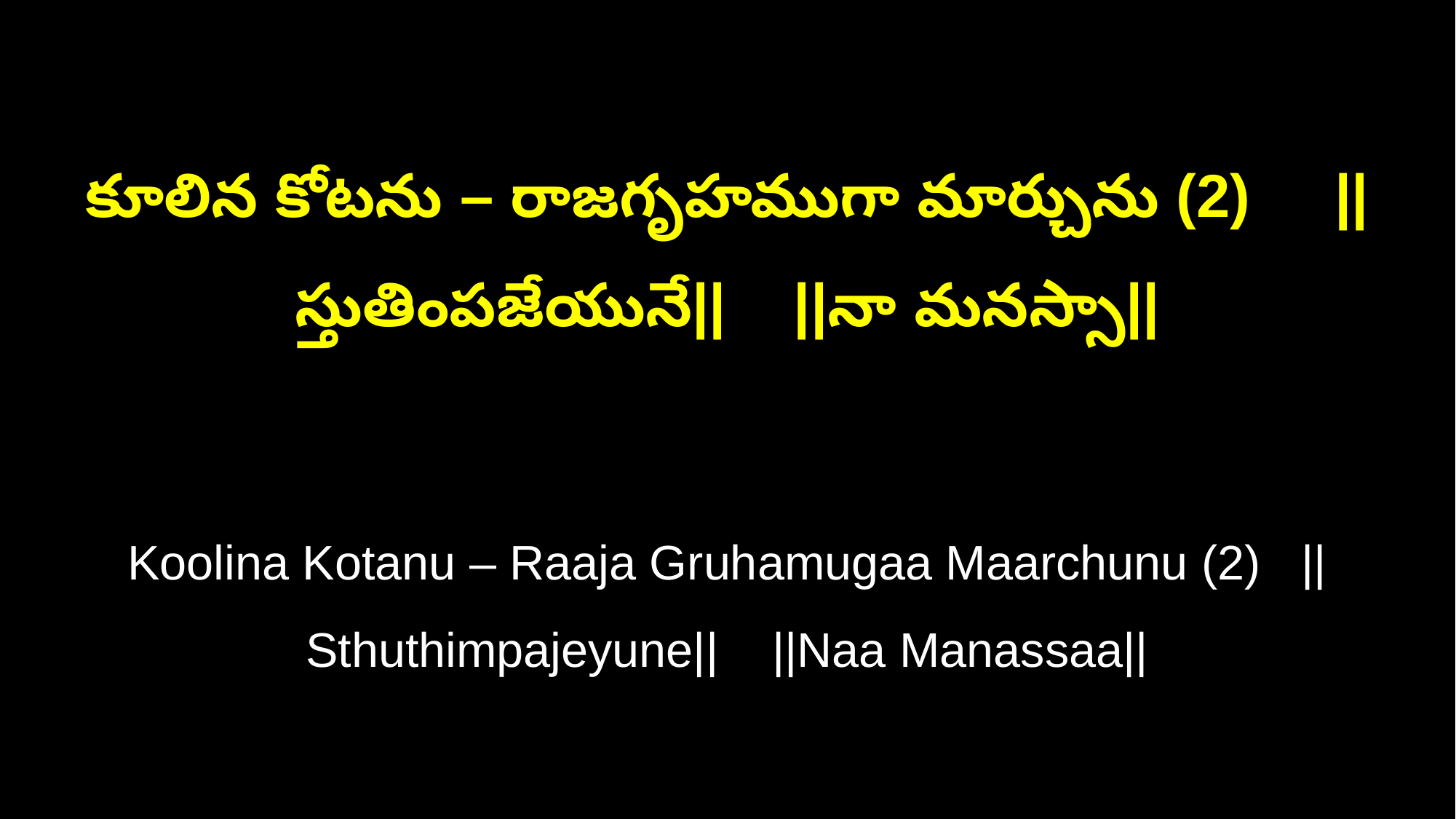

కూలిన కోటను – రాజగృహముగా మార్చును (2)     ||స్తుతింపజేయునే||    ||నా మనస్సా||
Koolina Kotanu – Raaja Gruhamugaa Maarchunu (2)   ||Sthuthimpajeyune||    ||Naa Manassaa||